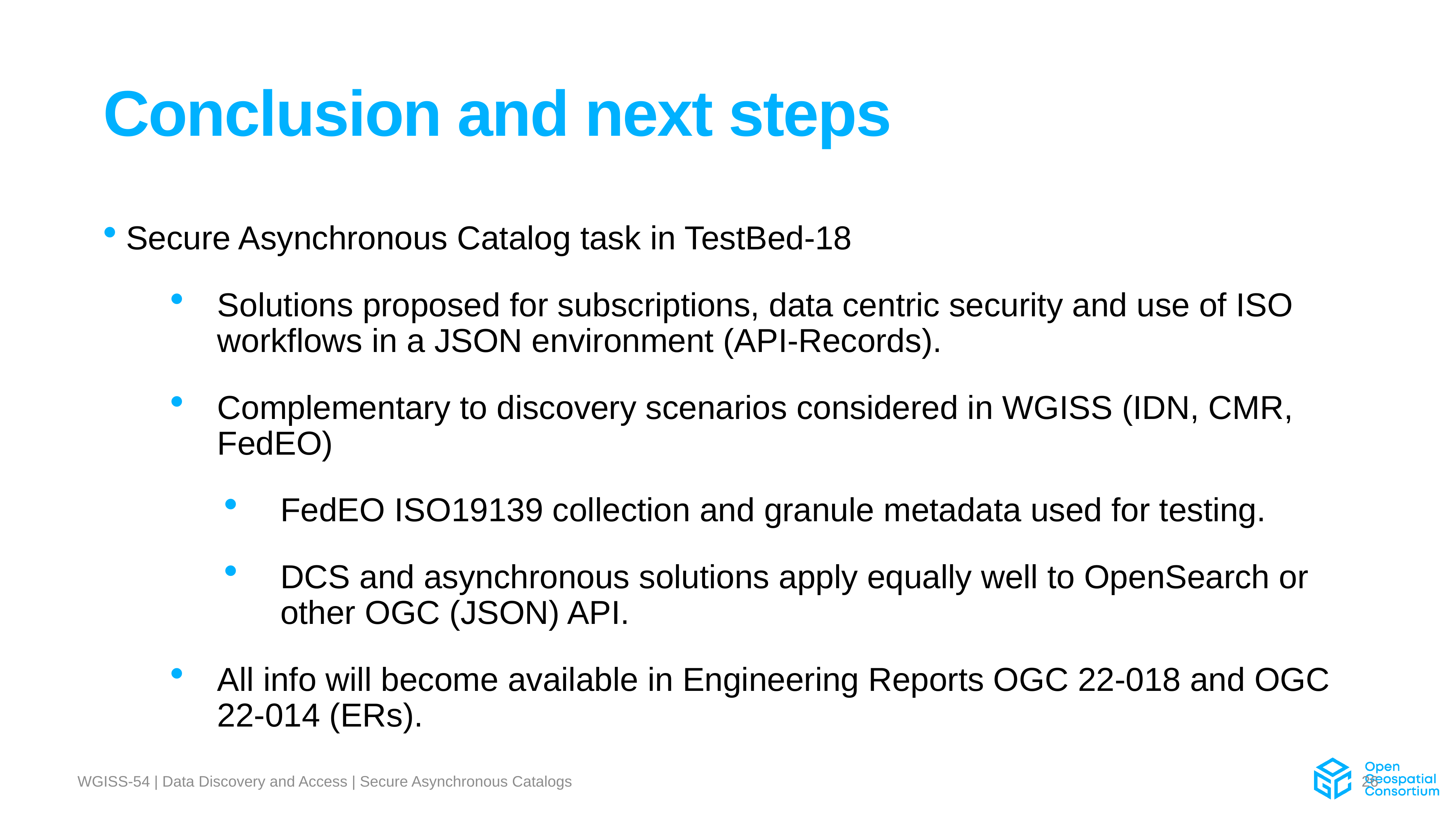

# Conclusion and next steps
 Secure Asynchronous Catalog task in TestBed-18
Solutions proposed for subscriptions, data centric security and use of ISO workflows in a JSON environment (API-Records).
Complementary to discovery scenarios considered in WGISS (IDN, CMR, FedEO)
FedEO ISO19139 collection and granule metadata used for testing.
DCS and asynchronous solutions apply equally well to OpenSearch or other OGC (JSON) API.
All info will become available in Engineering Reports OGC 22-018 and OGC 22-014 (ERs).

WGISS-54 | Data Discovery and Access | Secure Asynchronous Catalogs
26